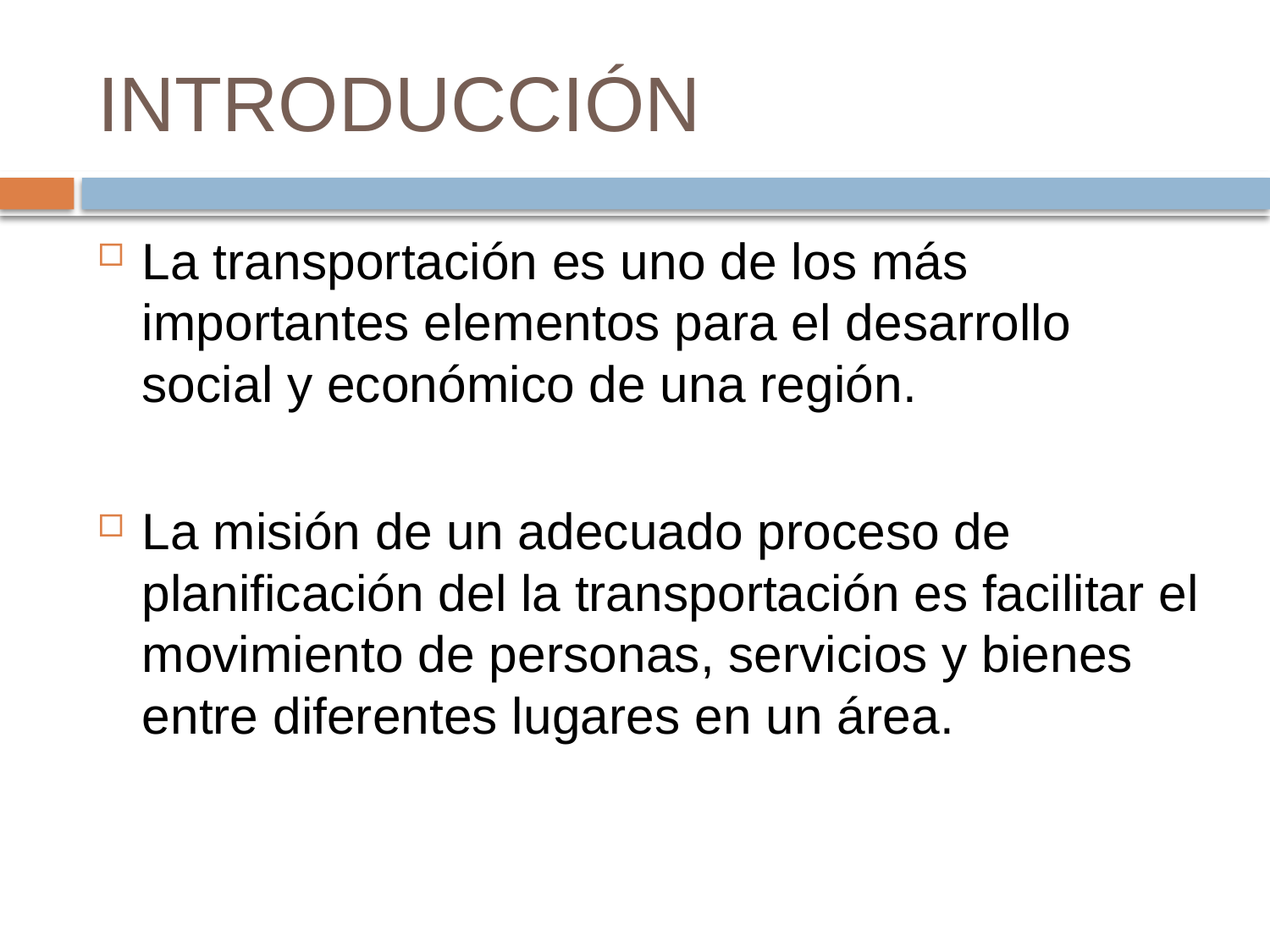

# INTRODUCCIÓN
La transportación es uno de los más importantes elementos para el desarrollo social y económico de una región.

La misión de un adecuado proceso de planificación del la transportación es facilitar el movimiento de personas, servicios y bienes entre diferentes lugares en un área.